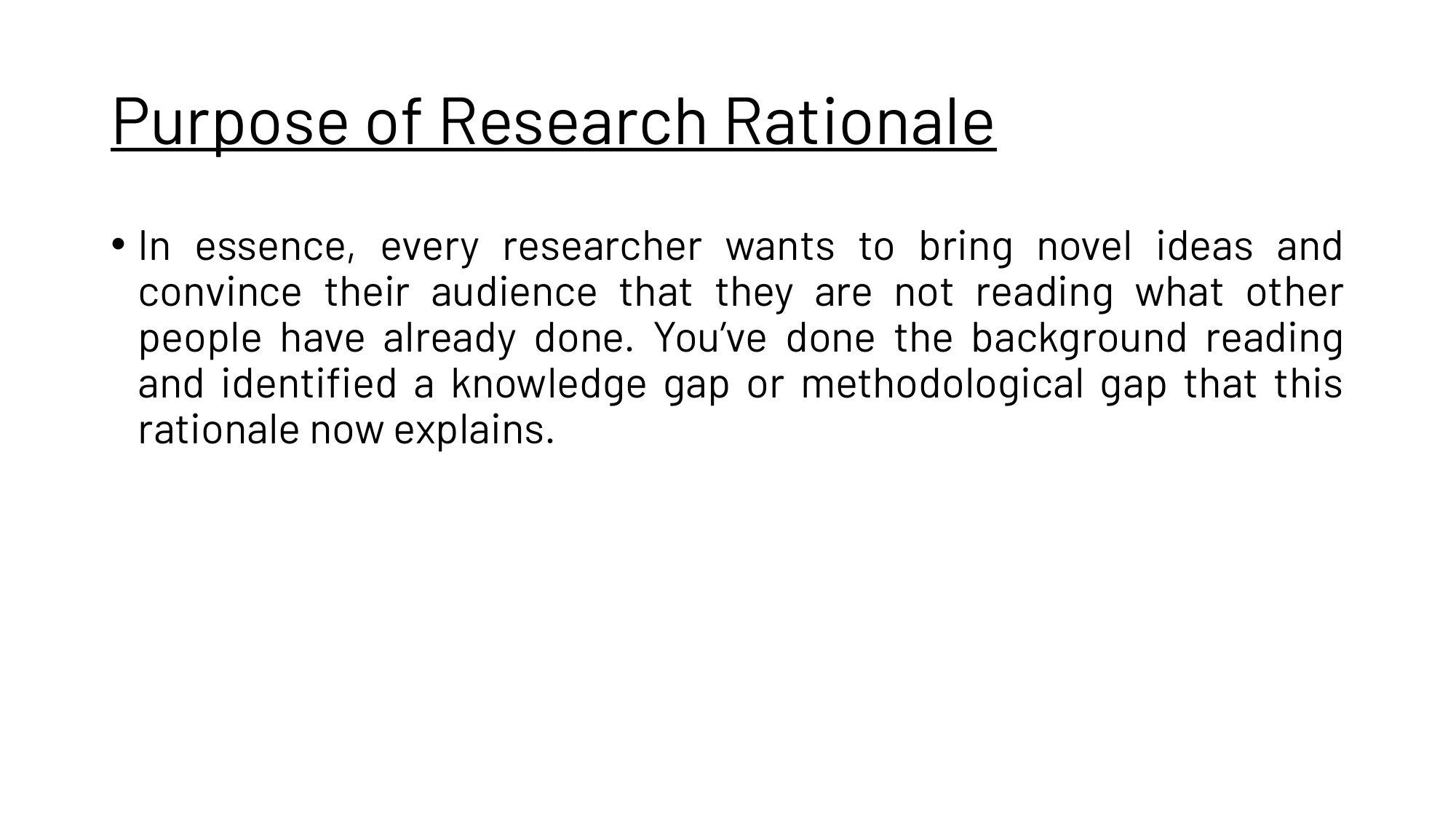

# Purpose of Research Rationale
In essence, every researcher wants to bring novel ideas and convince their audience that they are not reading what other people have already done. You’ve done the background reading and identified a knowledge gap or methodological gap that this rationale now explains.